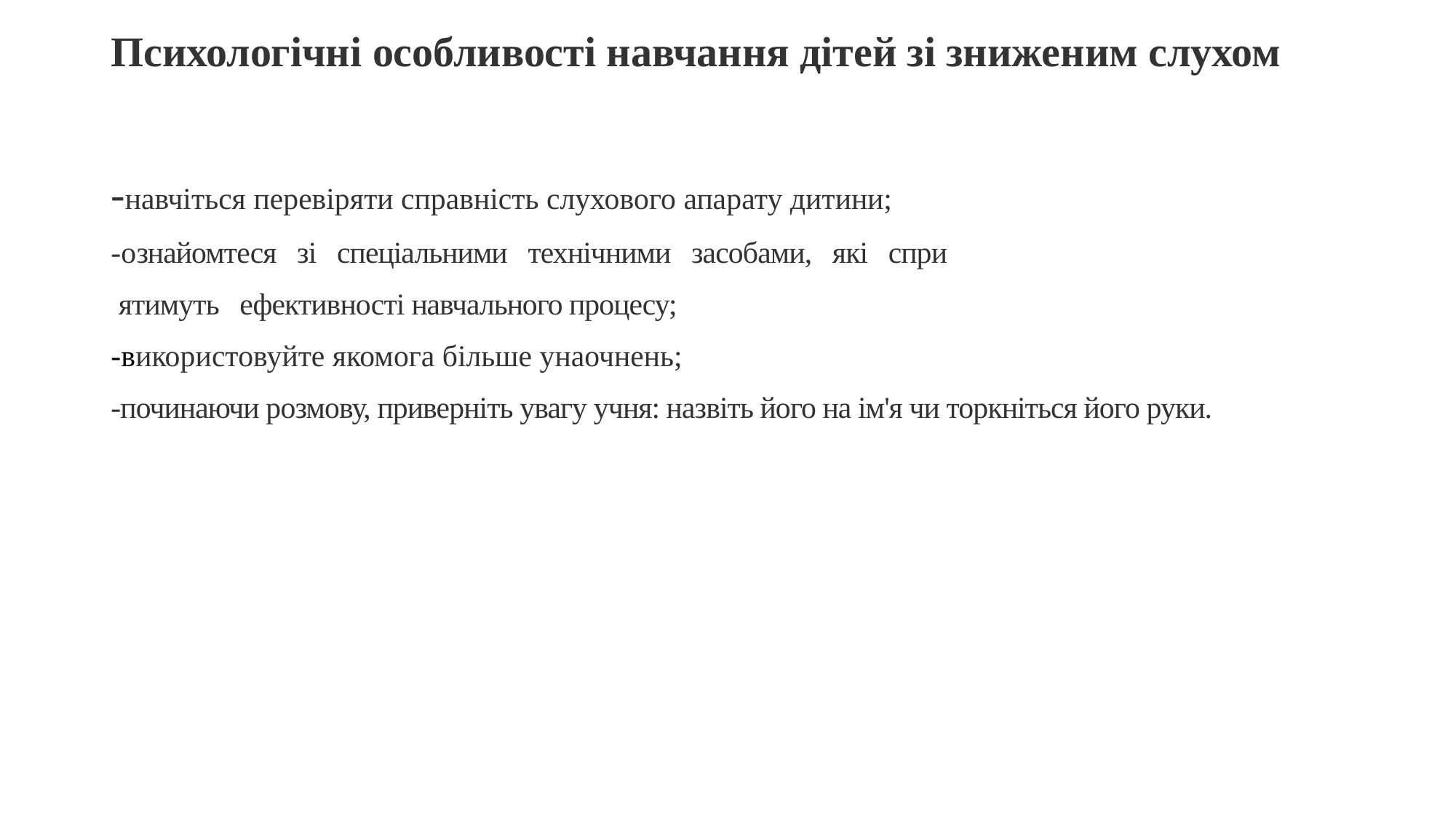

# Психологічні особливості навчання дітей зі зниженим слухом

-навчіться перевіряти справність слухового апарату дитини;
-ознайомтеся   зі   спеціальними   технічними   засобами,   які   спри
 ятимуть   ефективності навчального процесу;
-використовуйте якомога більше унаочнень;
-починаючи розмову, приверніть увагу учня: назвіть його на ім'я чи торкніться його руки.